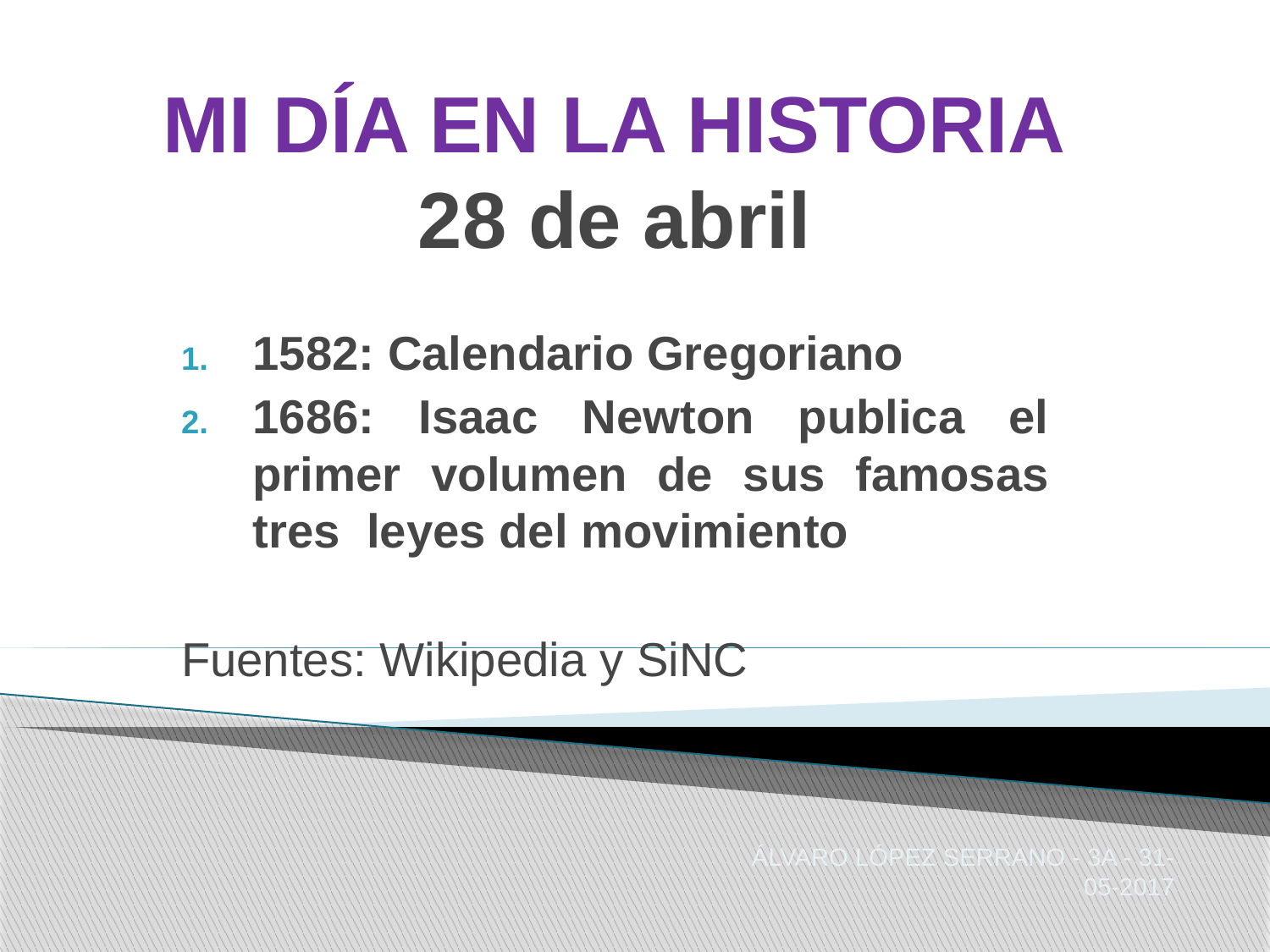

# MI DÍA EN LA HISTORIA 28 de abril
1582: Calendario Gregoriano
1686: Isaac Newton publica el primer volumen de sus famosas tres  leyes del movimiento

Fuentes: Wikipedia y SiNC
ÁLVARO LÓPEZ SERRANO - 3A - 31-05-2017